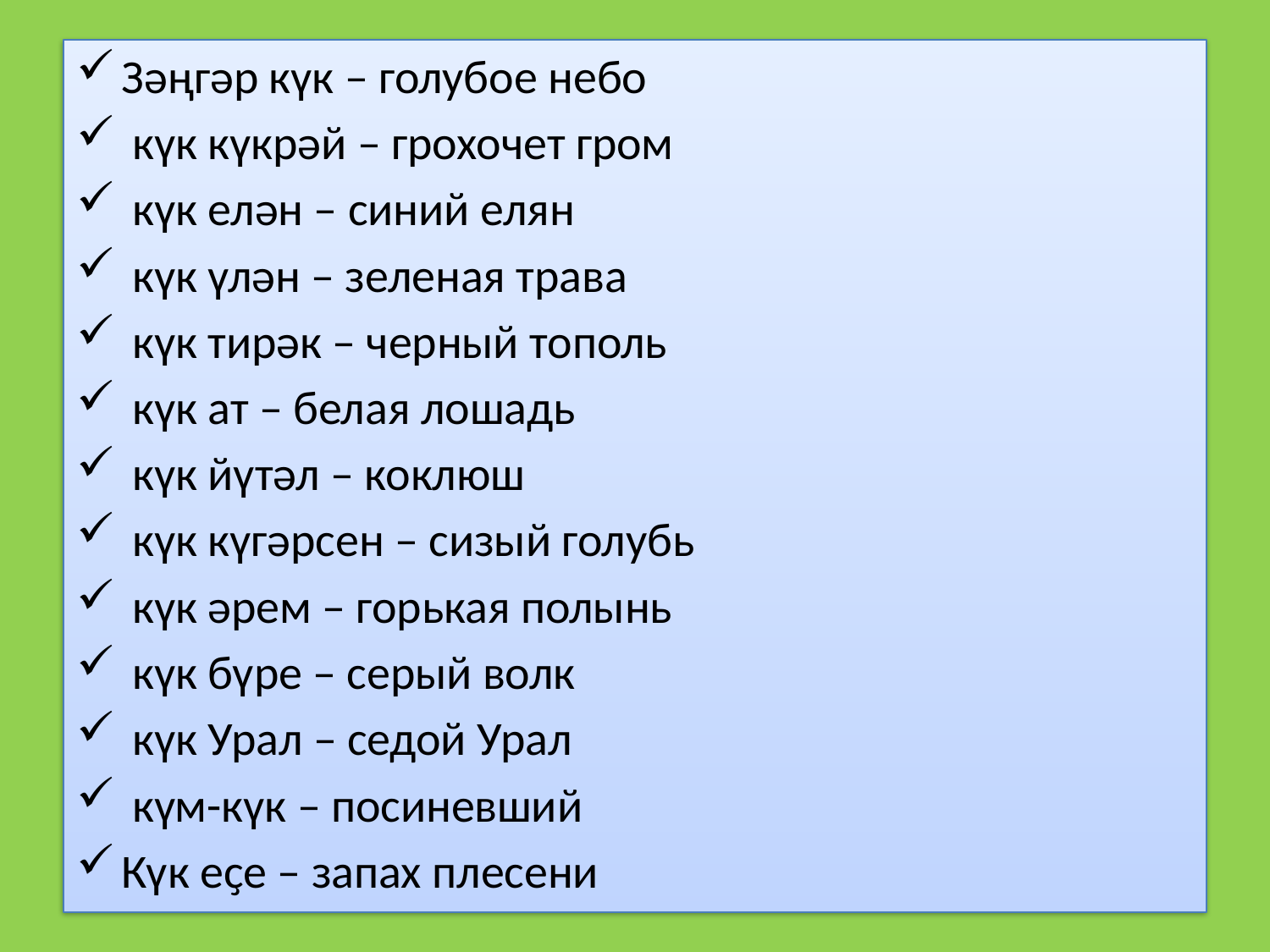

Зәңгәр күк – голубое небо
 күк күкрәй – грохочет гром
 күк елән – синий елян
 күк үлән – зеленая трава
 күк тирәк – черный тополь
 күк ат – белая лошадь
 күк йүтәл – коклюш
 күк күгәрсен – сизый голубь
 күк әрем – горькая полынь
 күк бүре – серый волк
 күк Урал – седой Урал
 күм-күк – посиневший
Күк еҫе – запах плесени